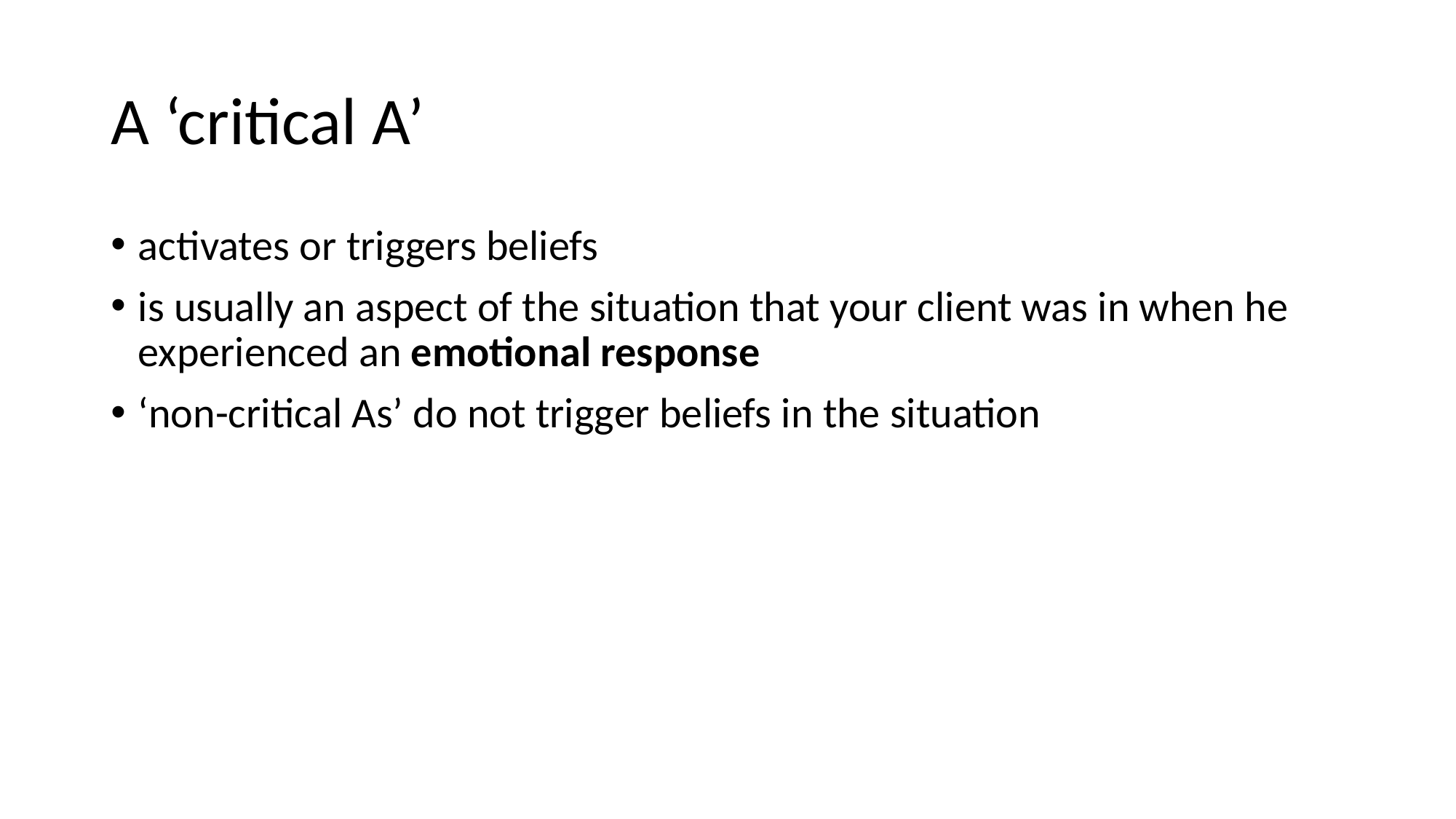

# A ‘critical A’
activates or triggers beliefs
is usually an aspect of the situation that your client was in when he experienced an emotional response
‘non-critical As’ do not trigger beliefs in the situation